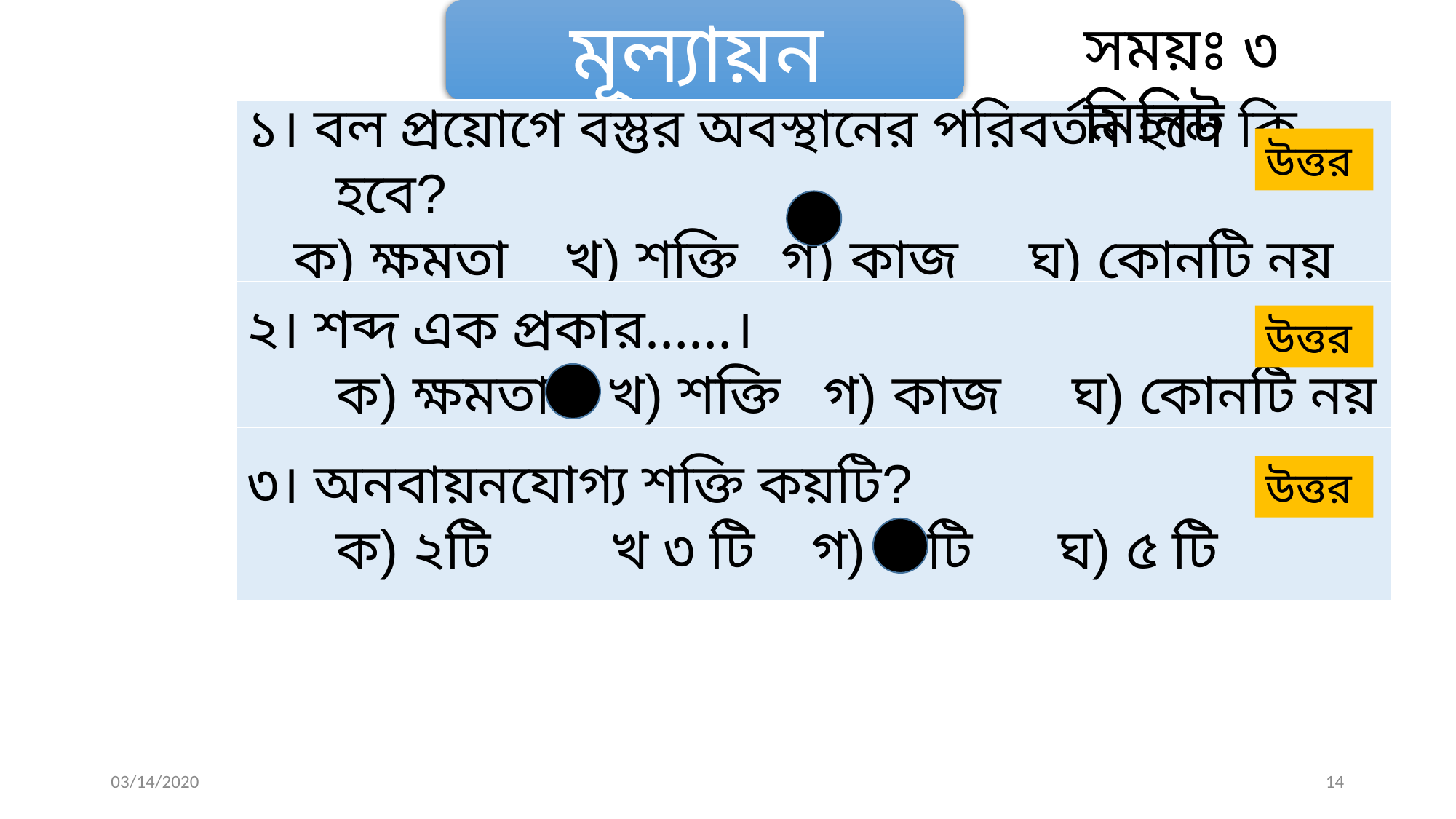

মূল্যায়ন
সময়ঃ ৩ মিনিট
১। বল প্রয়োগে বস্তুর অবস্থানের পরিবর্তন হলে কি হবে?
ক) ক্ষমতা    খ) শক্তি   গ) কাজ     ঘ) কোনটি নয়
উত্তর

২। শব্দ এক প্রকার……।
	ক) ক্ষমতা    খ) শক্তি   গ) কাজ     ঘ) কোনটি নয়
উত্তর

৩। অনবায়নযোগ্য শক্তি কয়টি?
	ক) ২টি	    খ ৩ টি    গ) ৪ টি      ঘ) ৫ টি
উত্তর

03/14/2020
14